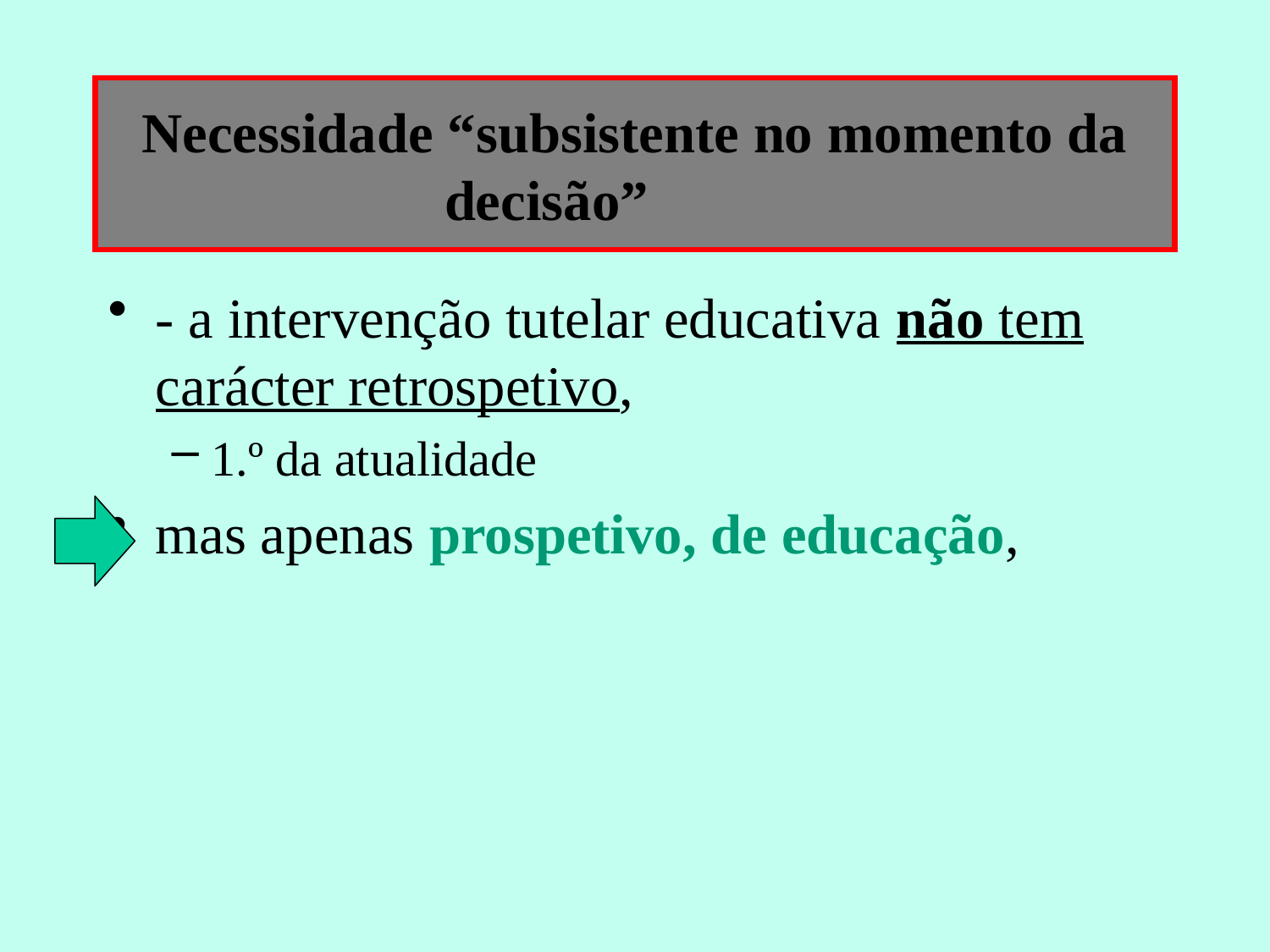

# Necessidade “subsistente no momento da decisão”
- a intervenção tutelar educativa não tem carácter retrospetivo,
1.º da atualidade
mas apenas prospetivo, de educação,